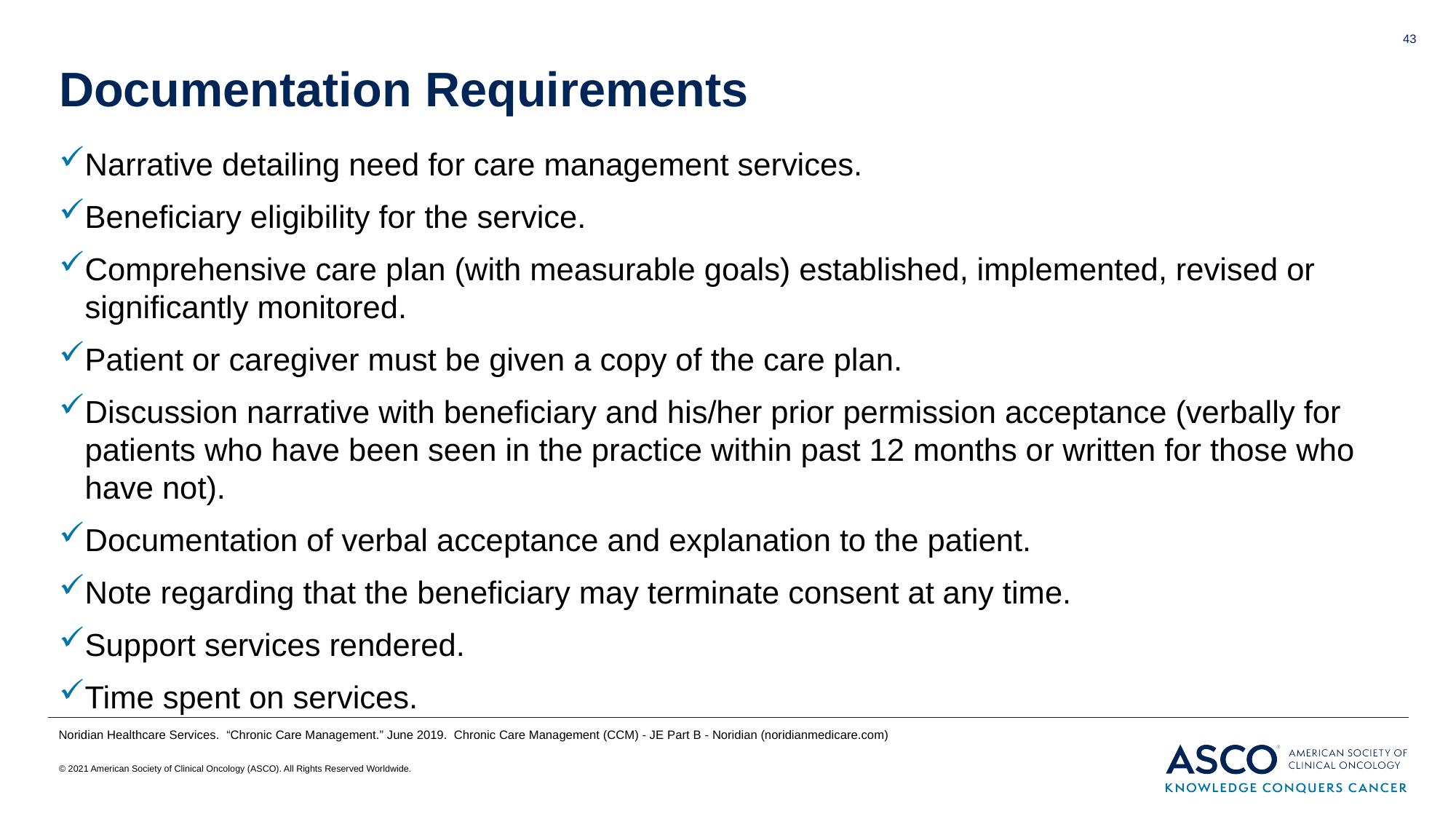

43
# Documentation Requirements
Narrative detailing need for care management services.
Beneficiary eligibility for the service.
Comprehensive care plan (with measurable goals) established, implemented, revised or significantly monitored.
Patient or caregiver must be given a copy of the care plan.
Discussion narrative with beneficiary and his/her prior permission acceptance (verbally for patients who have been seen in the practice within past 12 months or written for those who have not).
Documentation of verbal acceptance and explanation to the patient.
Note regarding that the beneficiary may terminate consent at any time.
Support services rendered.
Time spent on services.

Noridian Healthcare Services.  “Chronic Care Management.” June 2019.  Chronic Care Management (CCM) - JE Part B - Noridian (noridianmedicare.com)
© 2021 American Society of Clinical Oncology (ASCO). All Rights Reserved Worldwide.